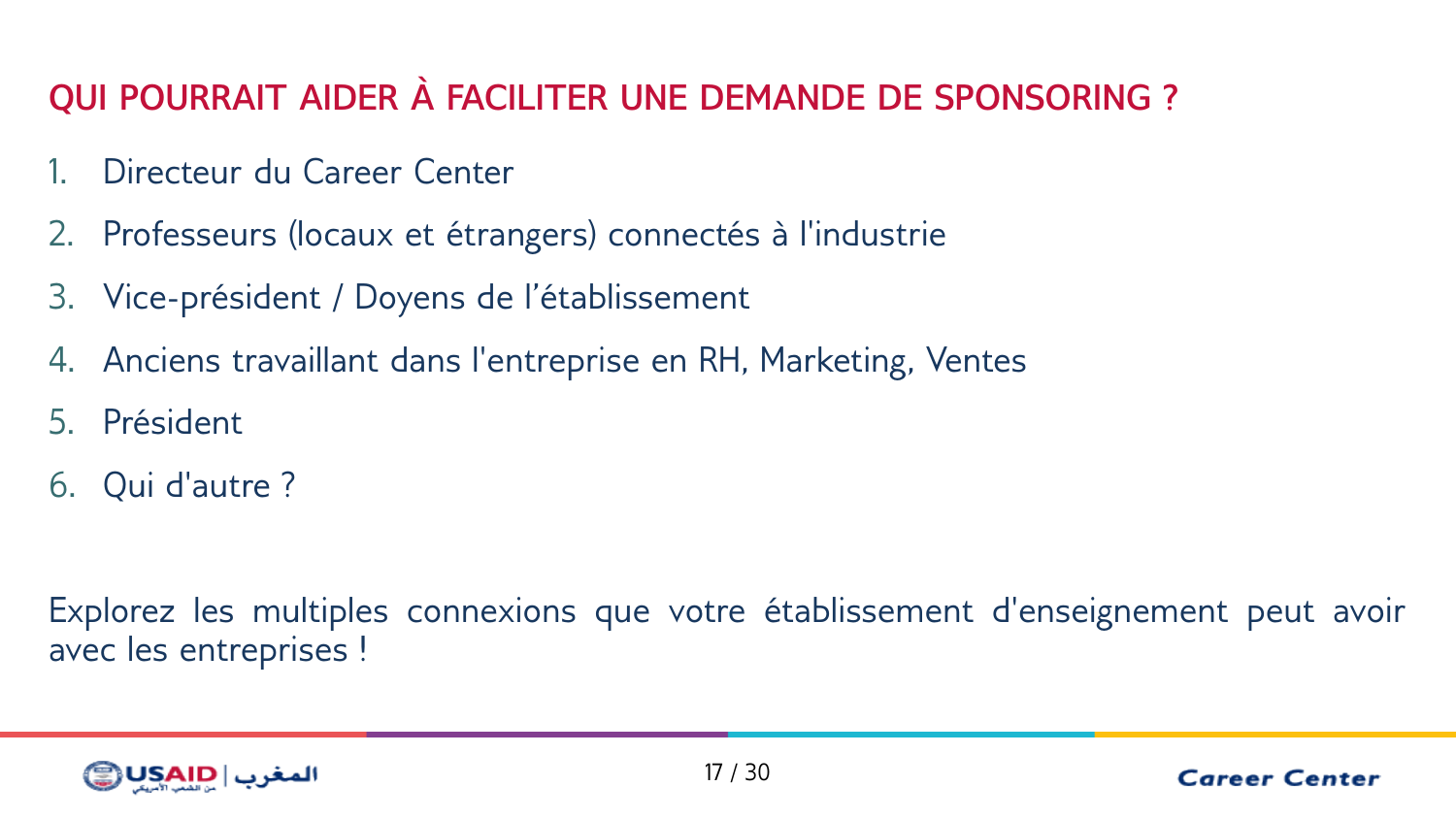

QUI POURRAIT AIDER À FACILITER UNE DEMANDE DE SPONSORING ?
Directeur du Career Center
Professeurs (locaux et étrangers) connectés à l'industrie
Vice-président / Doyens de l’établissement
Anciens travaillant dans l'entreprise en RH, Marketing, Ventes
Président
Qui d'autre ?

Explorez les multiples connexions que votre établissement d'enseignement peut avoir avec les entreprises !
17 / 30